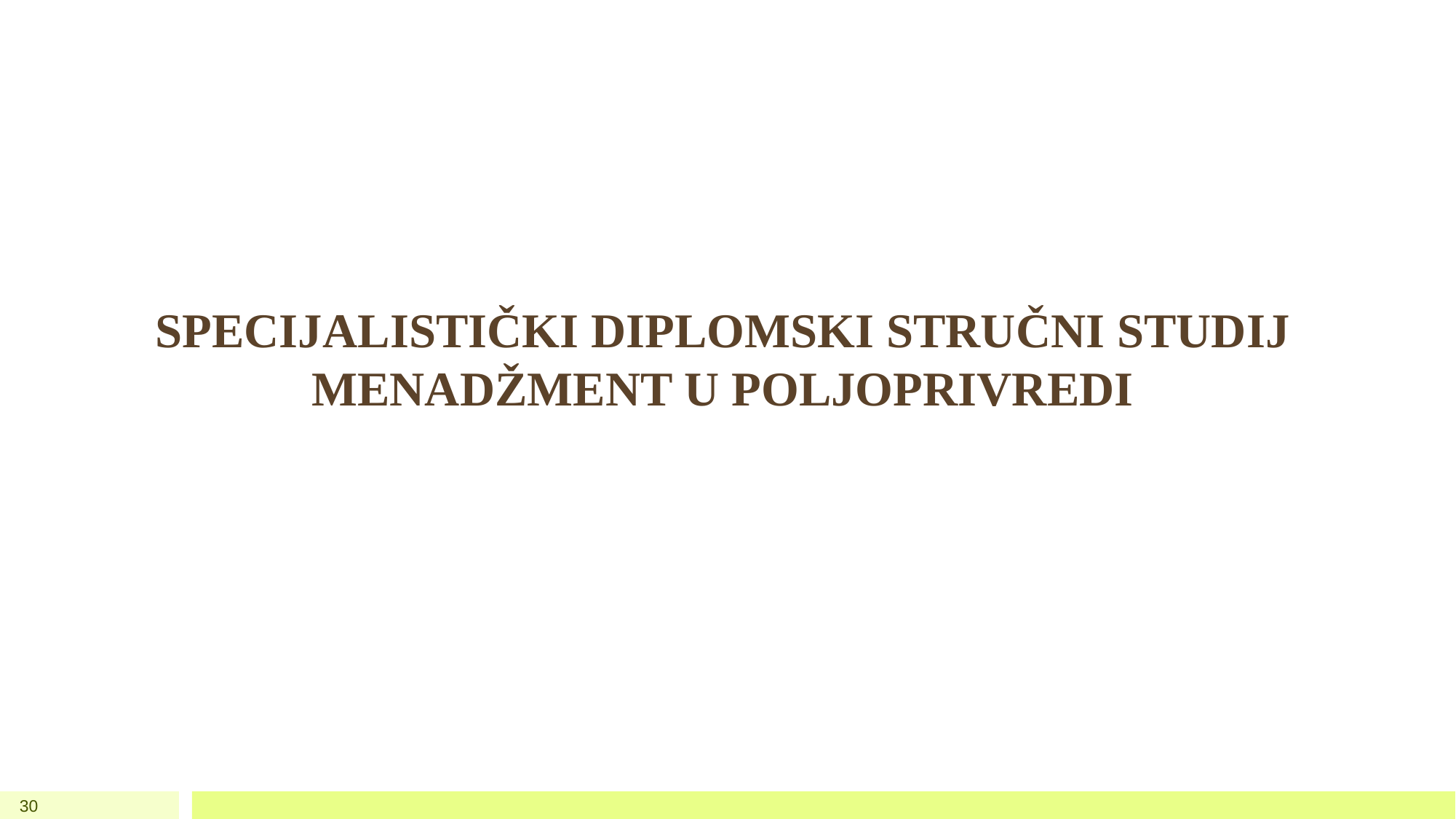

SPECIJALISTIČKI DIPLOMSKI STRUČNI STUDIJ
MENADŽMENT U POLJOPRIVREDI

30